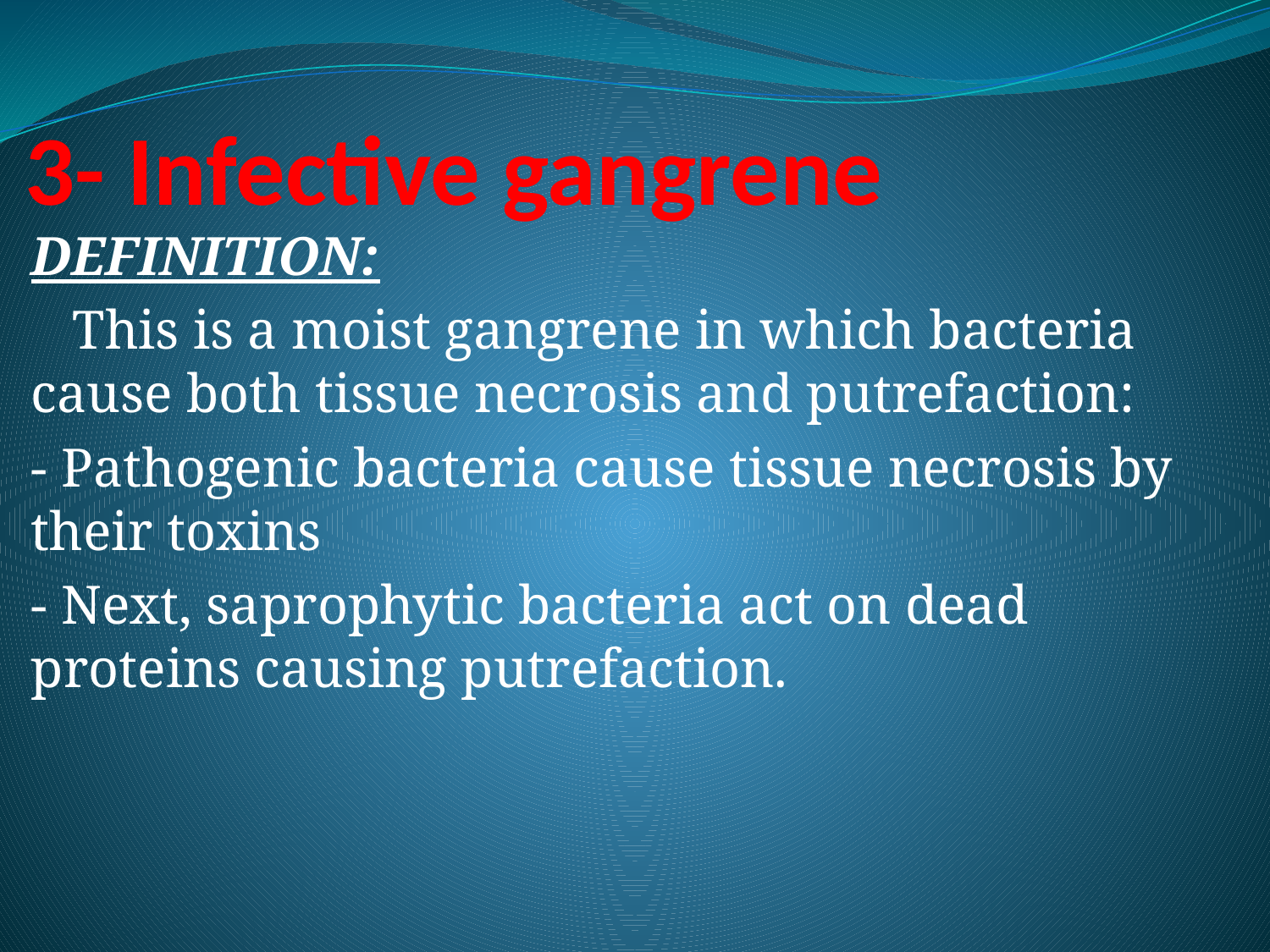

# 3- Infective gangrene
DEFINITION:
   This is a moist gangrene in which bacteria cause both tissue necrosis and putrefaction:
- Pathogenic bacteria cause tissue necrosis by their toxins
- Next, saprophytic bacteria act on dead proteins causing putrefaction.